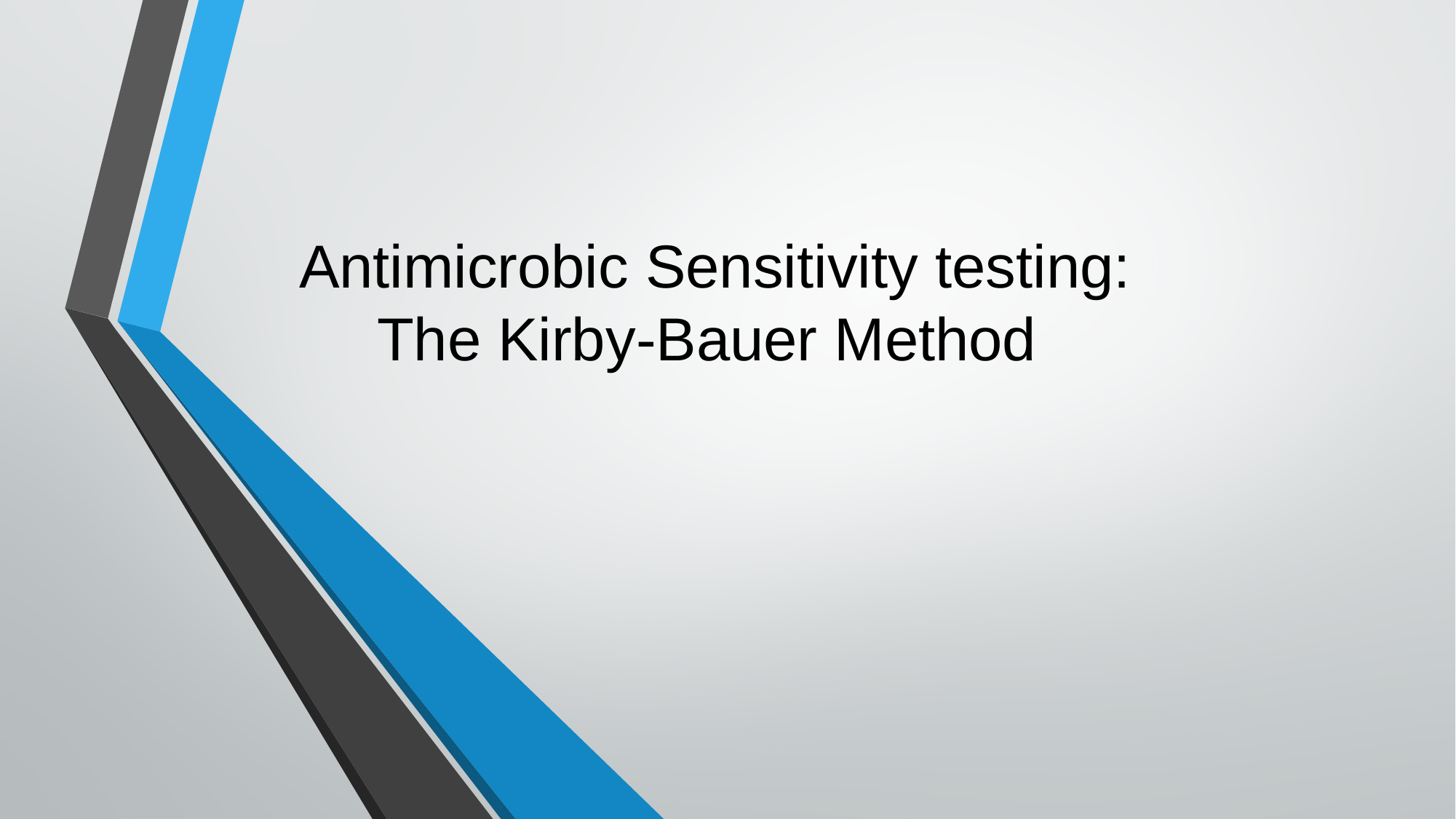

# Antimicrobic Sensitivity testing: The Kirby-Bauer Method